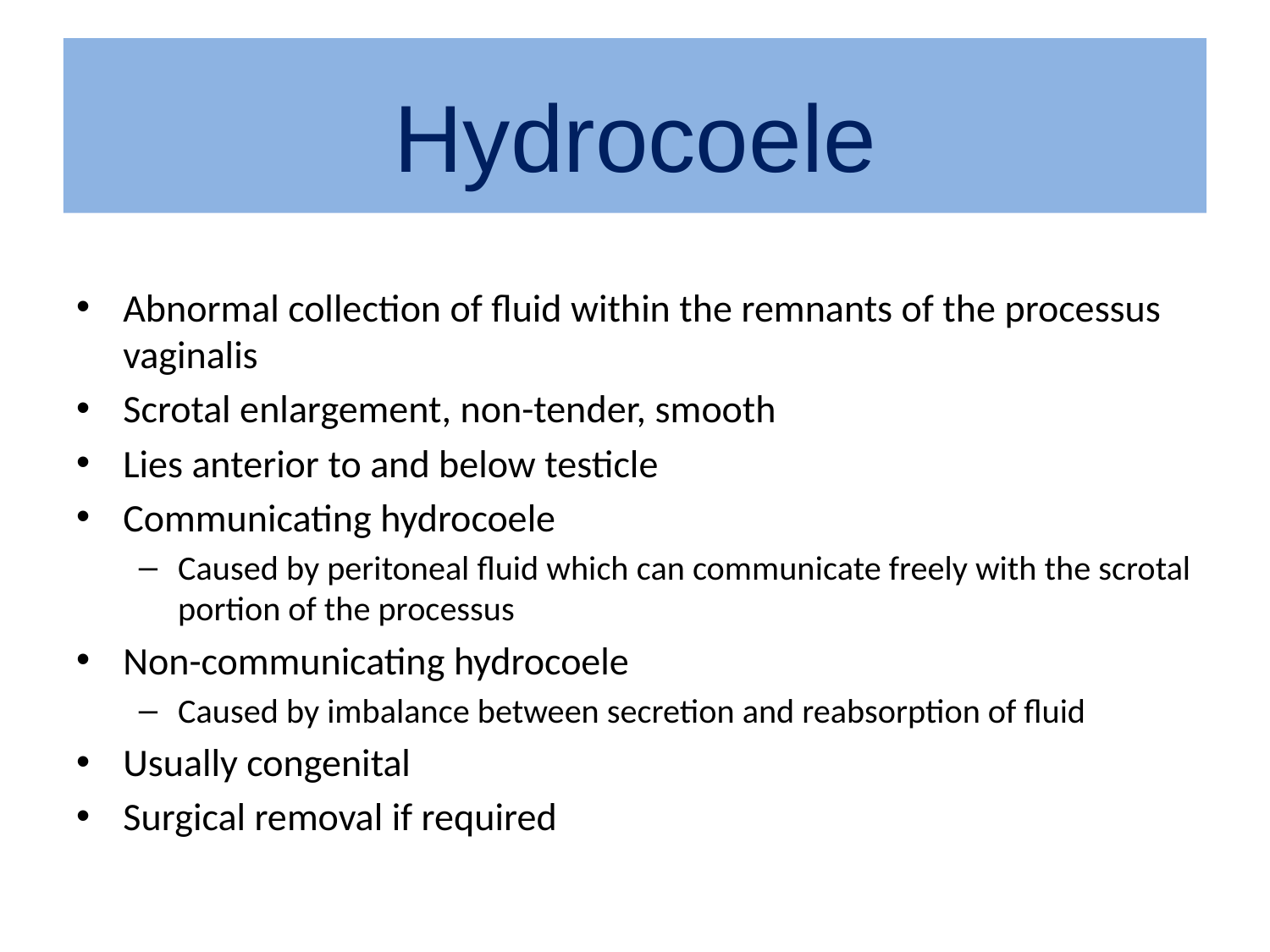

Hydrocoele

Abnormal collection of fluid within the remnants of the processus vaginalis
Scrotal enlargement, non-tender, smooth
Lies anterior to and below testicle
Communicating hydrocoele
Caused by peritoneal fluid which can communicate freely with the scrotal portion of the processus
Non-communicating hydrocoele
Caused by imbalance between secretion and reabsorption of fluid
Usually congenital
Surgical removal if required